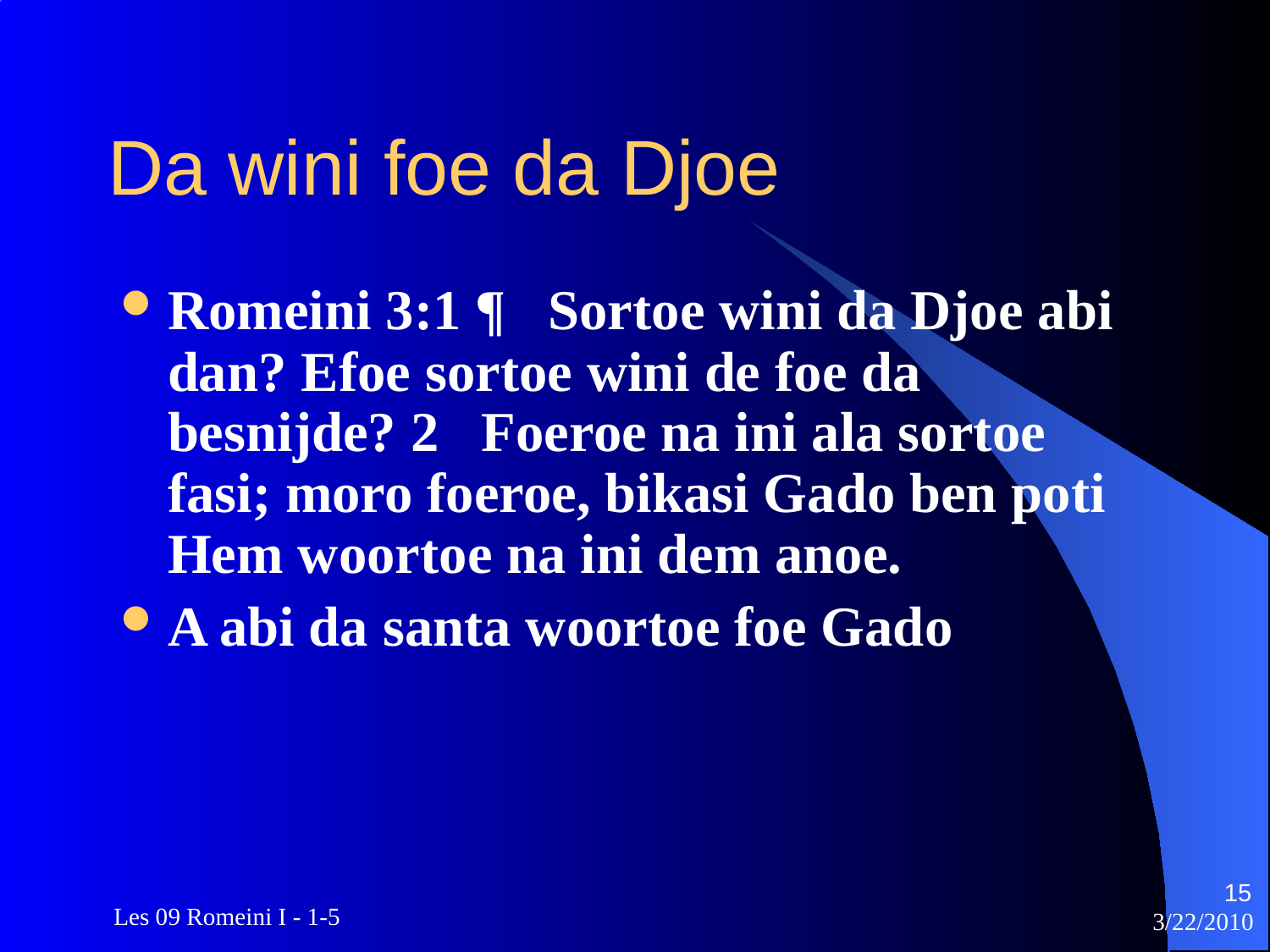

# Da wini foe da Djoe
Romeini 3:1 ¶   Sortoe wini da Djoe abi dan? Efoe sortoe wini de foe da besnijde? 2   Foeroe na ini ala sortoe fasi; moro foeroe, bikasi Gado ben poti Hem woortoe na ini dem anoe.
A abi da santa woortoe foe Gado
15
 Les 09 Romeini I - 1-5
3/22/2010